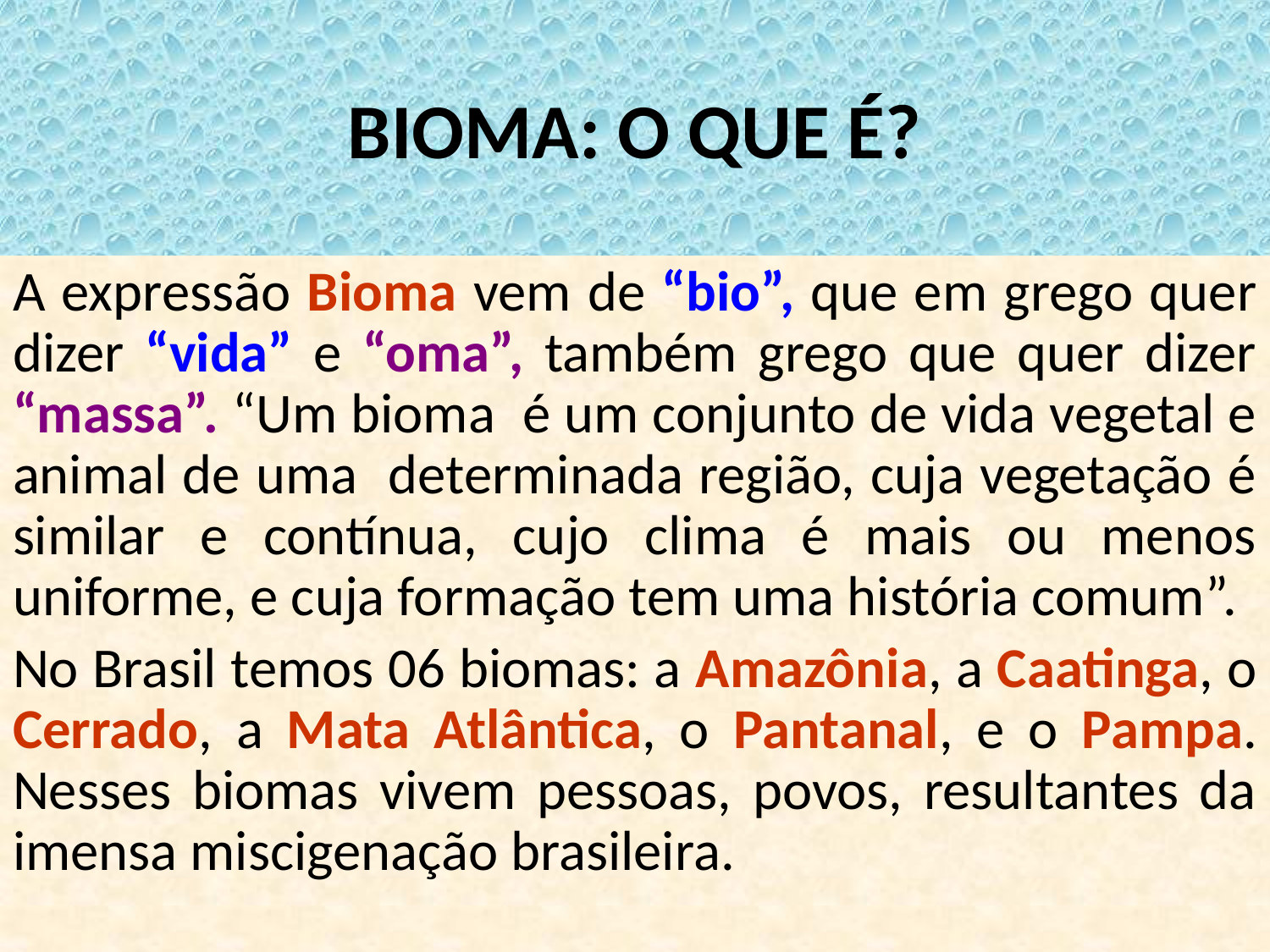

# BIOMA: O QUE É?
A expressão Bioma vem de “bio”, que em grego quer dizer “vida” e “oma”, também grego que quer dizer “massa”. “Um bioma  é um conjunto de vida vegetal e animal de uma  determinada região, cuja vegetação é similar e contínua, cujo clima é mais ou menos uniforme, e cuja formação tem uma história comum”.
No Brasil temos 06 biomas: a Amazônia, a Caatinga, o Cerrado, a Mata Atlântica, o Pantanal, e o Pampa. Nesses biomas vivem pessoas, povos, resultantes da imensa miscigenação brasileira.